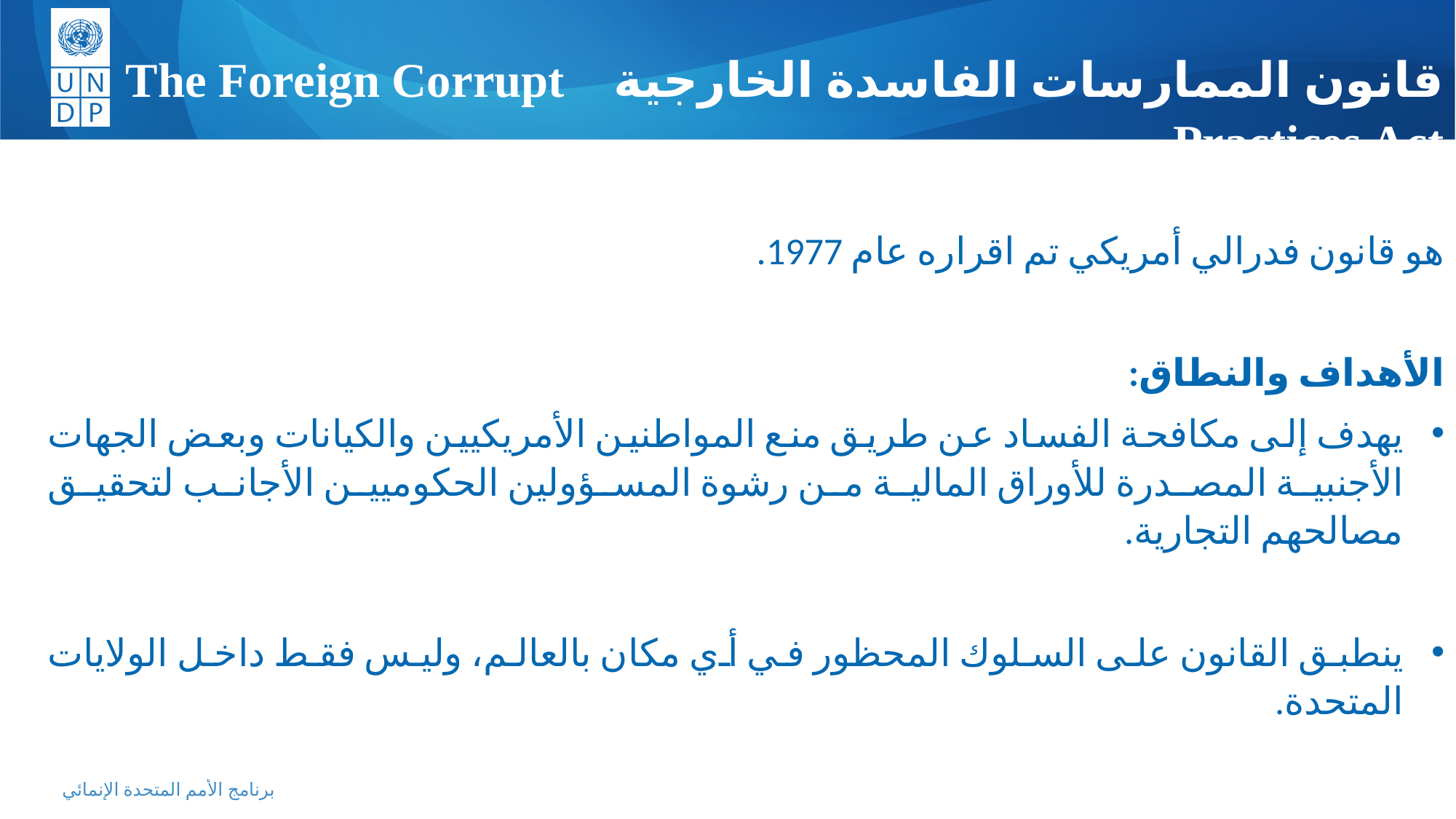

قانون الممارسات الفاسدة الخارجية    The Foreign Corrupt Practices Act

هو قانون فدرالي أمريكي تم اقراره عام 1977.

الأهداف والنطاق:
يهدف إلى مكافحة الفساد عن طريق منع المواطنين الأمريكيين والكيانات وبعض الجهات الأجنبية المصدرة للأوراق المالية من رشوة المسؤولين الحكوميين الأجانب لتحقيق مصالحهم التجارية.

ينطبق القانون على السلوك المحظور في أي مكان بالعالم، وليس فقط داخل الولايات المتحدة.